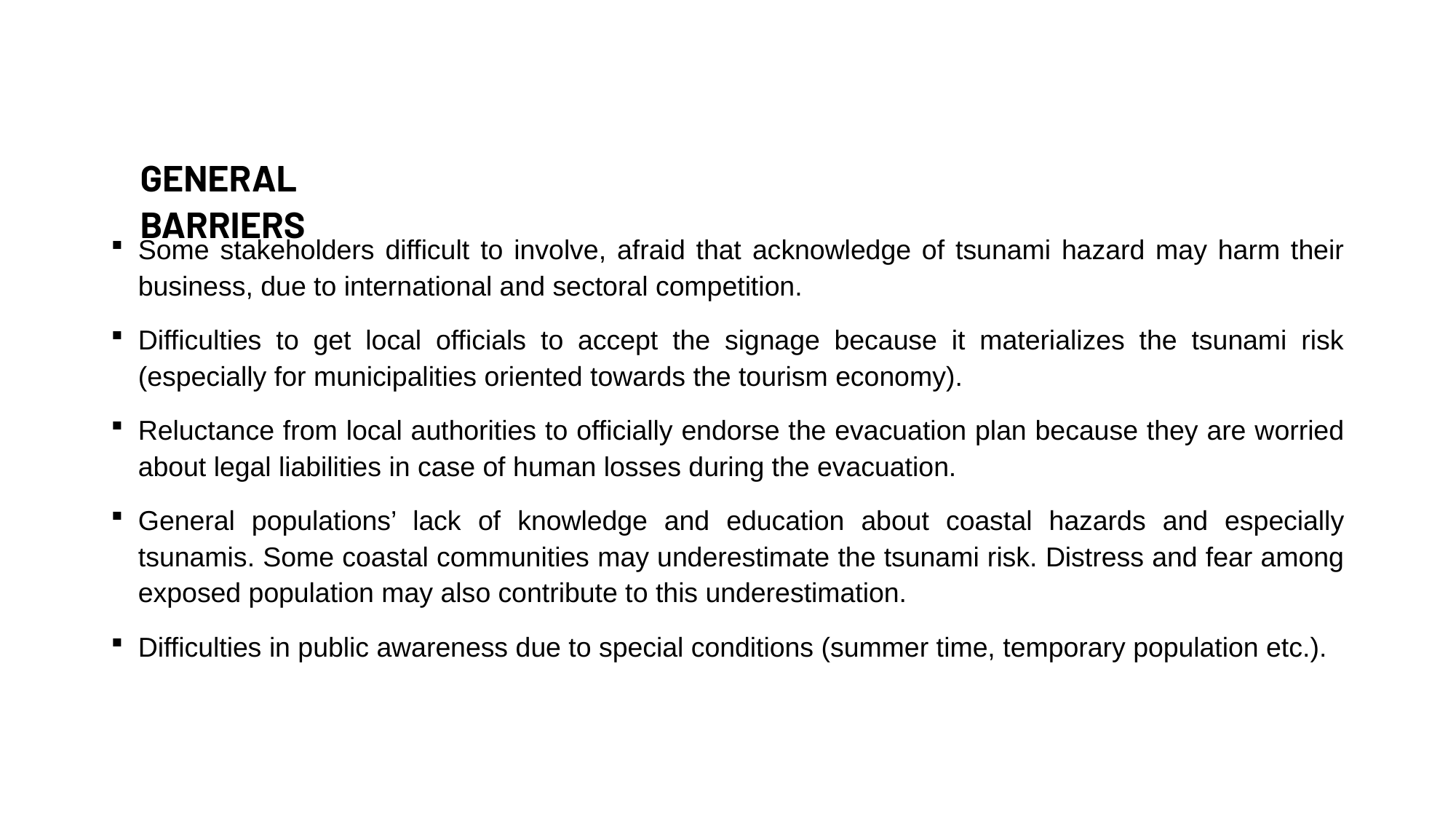

GENERAL BARRIERS
Some stakeholders difficult to involve, afraid that acknowledge of tsunami hazard may harm their business, due to international and sectoral competition.
Difficulties to get local officials to accept the signage because it materializes the tsunami risk (especially for municipalities oriented towards the tourism economy).
Reluctance from local authorities to officially endorse the evacuation plan because they are worried about legal liabilities in case of human losses during the evacuation.
General populations’ lack of knowledge and education about coastal hazards and especially tsunamis. Some coastal communities may underestimate the tsunami risk. Distress and fear among exposed population may also contribute to this underestimation.
Difficulties in public awareness due to special conditions (summer time, temporary population etc.).